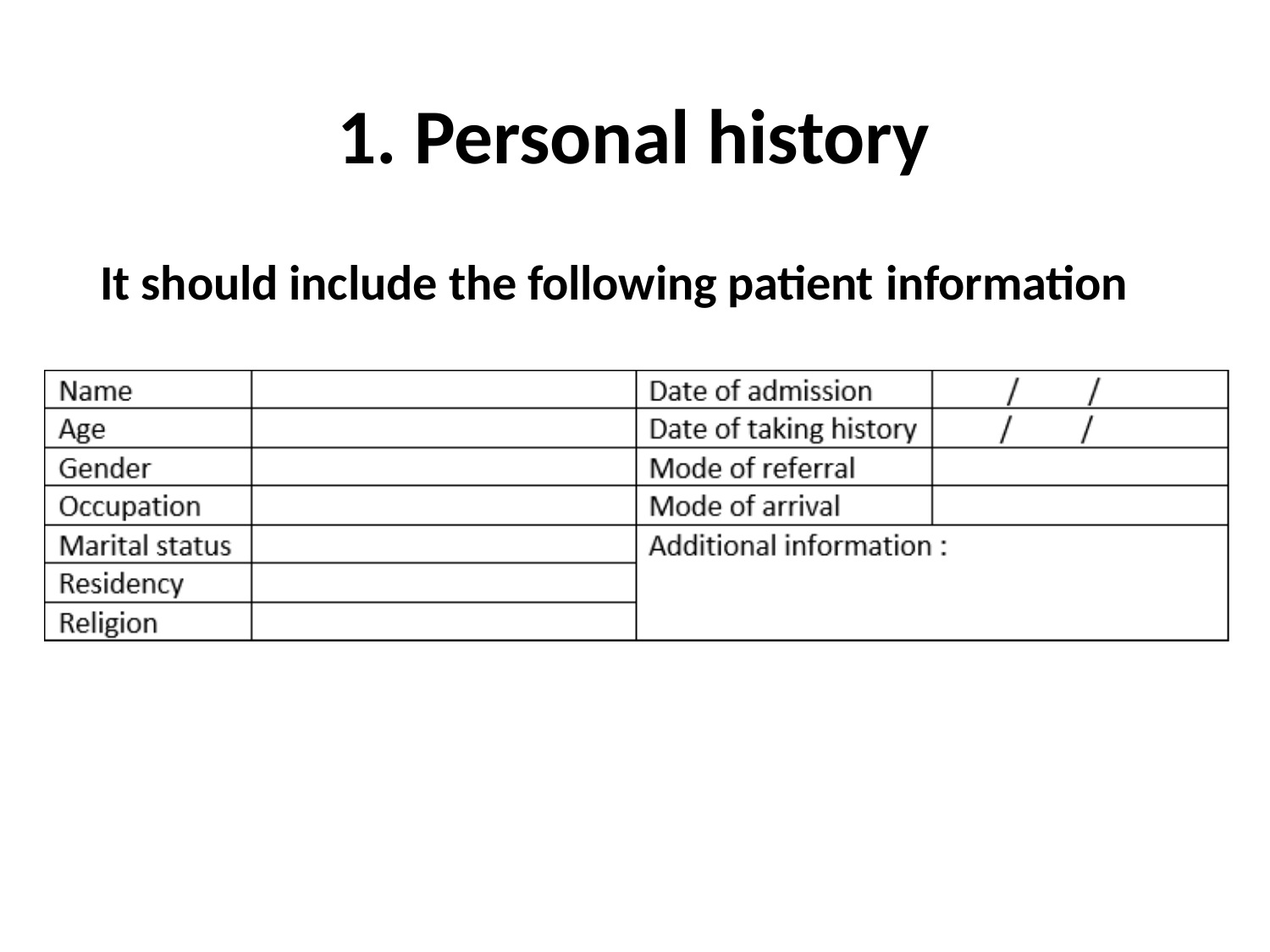

1. Personal history
It should include the following patient information